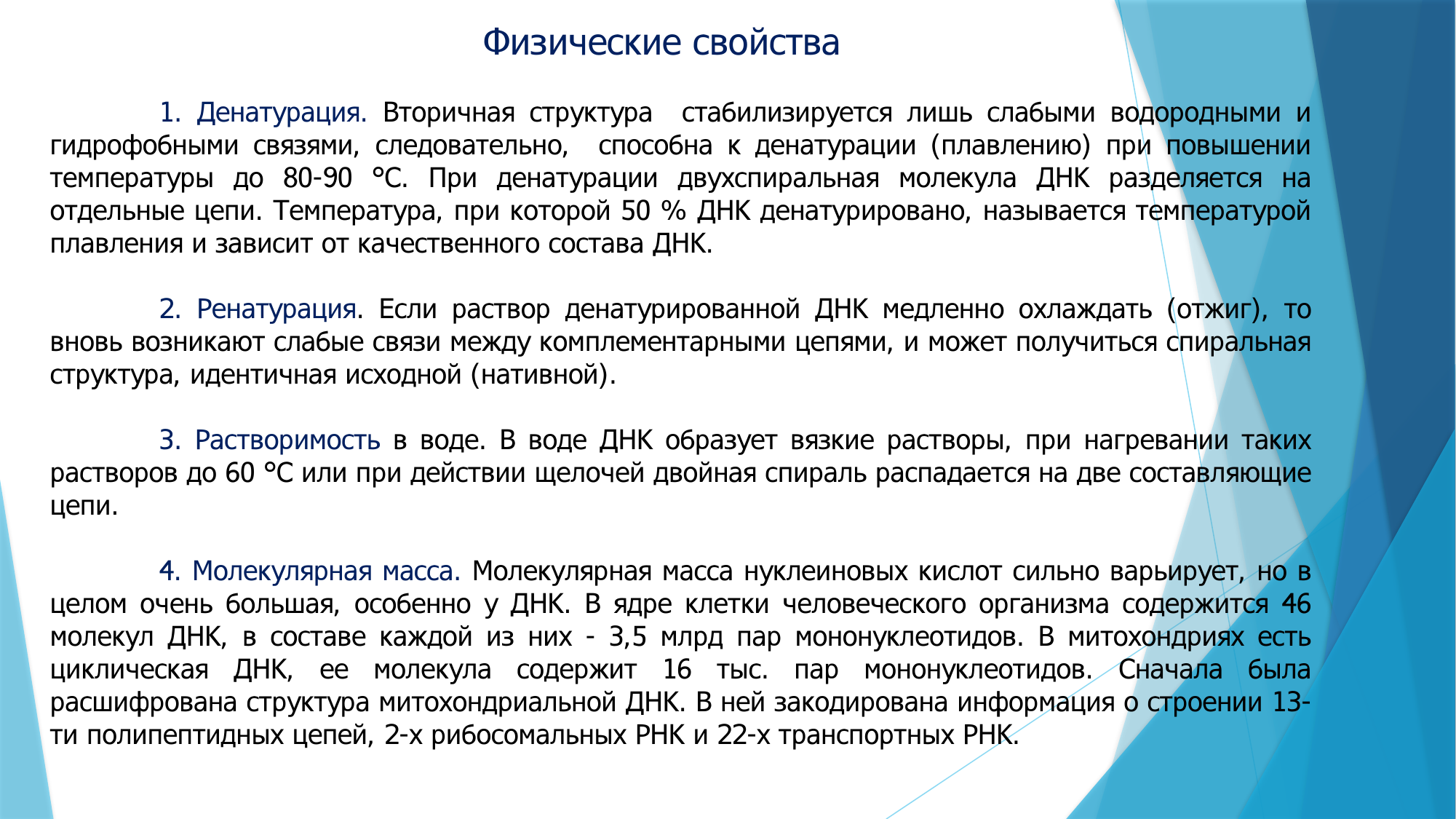

Физические свойства
	1. Денатурация. Вторичная структура  стабилизируется лишь слабыми водородными и гидрофобными связями, следовательно,  способна к денатурации (плавлению) при повышении температуры до 80-90 °С. При денатурации двухспиральная молекула ДНК разделяется на отдельные цепи. Температура, при которой 50 % ДНК денатурировано, называется температурой плавления и зависит от качественного состава ДНК.

	2. Ренатурация. Если раствор денатурированной ДНК медленно охлаждать (отжиг), то вновь возникают слабые связи между комплементарными цепями, и может получиться спиральная структура, идентичная исходной (нативной).

	3. Растворимость в воде. В воде ДНК образует вязкие растворы, при нагревании таких растворов до 60 °С или при действии щелочей двойная спираль распадается на две составляющие цепи.

	4. Молекулярная масса. Молекулярная масса нуклеиновых кислот сильно варьирует, но в целом очень большая, особенно у ДНК. В ядре клетки человеческого организма содержится 46 молекул ДНК, в составе каждой из них - 3,5 млрд пар мононуклеотидов. В митохондриях есть циклическая ДНК, ее молекула содержит 16 тыс. пар мононуклеотидов. Сначала была расшифрована структура митохондриальной ДНК. В ней закодирована информация о строении 13-ти полипептидных цепей, 2-х рибосомальных РНК и 22-х транспортных РНК.